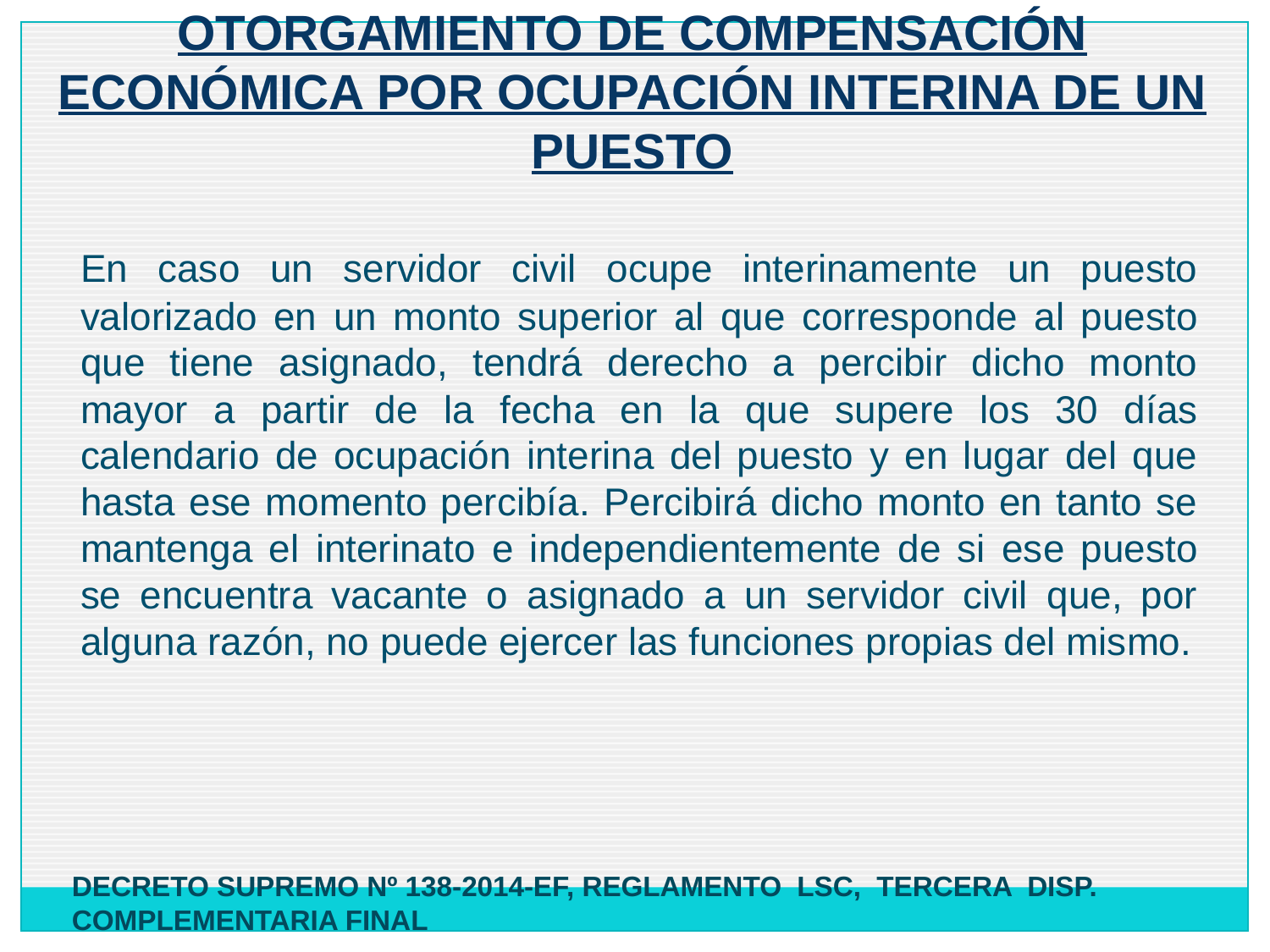

OTORGAMIENTO DE COMPENSACIÓN ECONÓMICA POR OCUPACIÓN INTERINA DE UN PUESTO
	En caso un servidor civil ocupe interinamente un puesto valorizado en un monto superior al que corresponde al puesto que tiene asignado, tendrá derecho a percibir dicho monto mayor a partir de la fecha en la que supere los 30 días calendario de ocupación interina del puesto y en lugar del que hasta ese momento percibía. Percibirá dicho monto en tanto se mantenga el interinato e independientemente de si ese puesto se encuentra vacante o asignado a un servidor civil que, por alguna razón, no puede ejercer las funciones propias del mismo.
DECRETO SUPREMO Nº 138-2014-EF, REGLAMENTO  LSC,  TERCERA  DISP. COMPLEMENTARIA FINAL